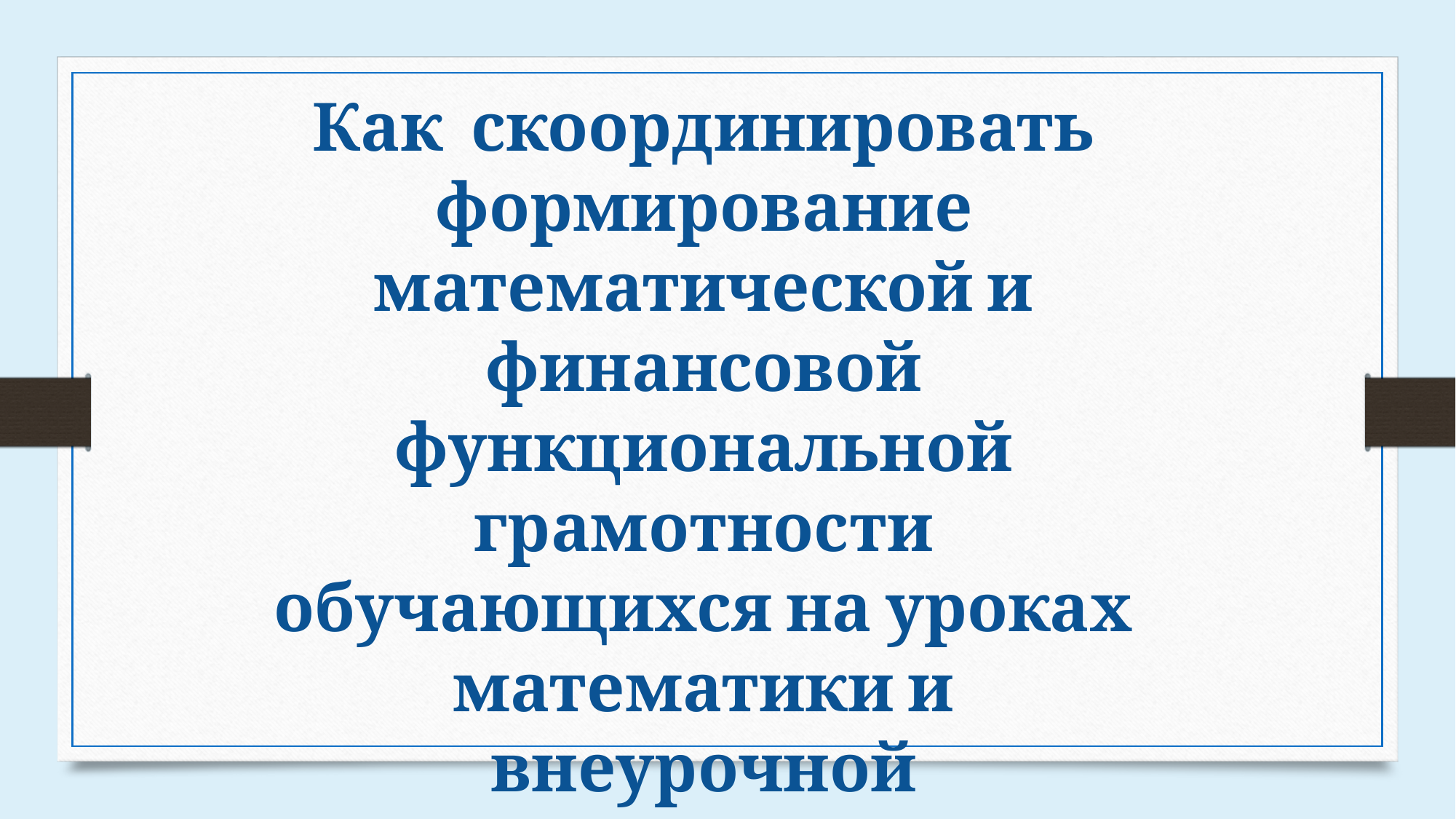

Как  скоординировать формирование математической и финансовой функциональной грамотности обучающихся на уроках математики и внеурочной деятельности?